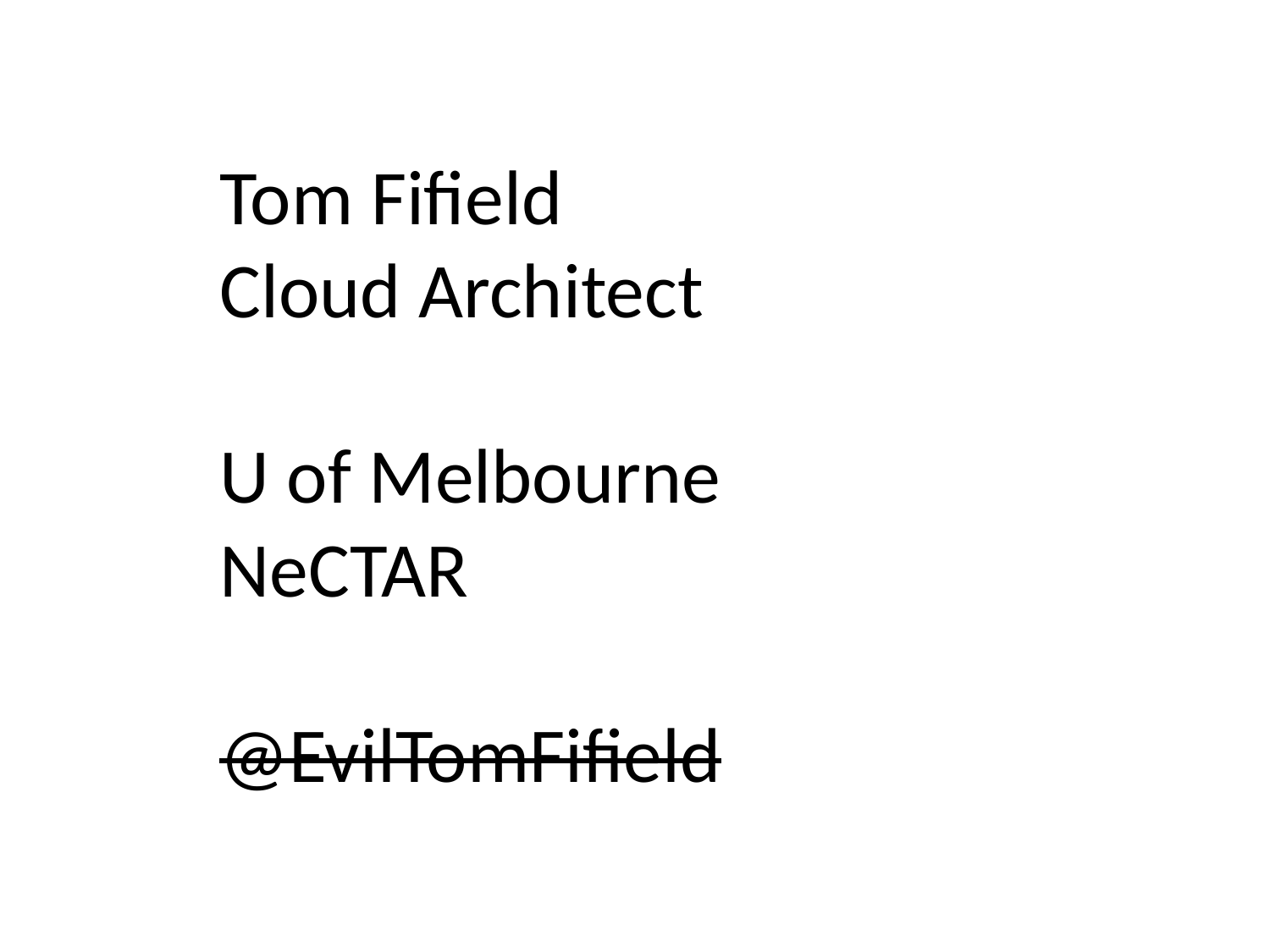

Tom Fifield
Cloud Architect

U of Melbourne
NeCTAR

@EvilTomFifield